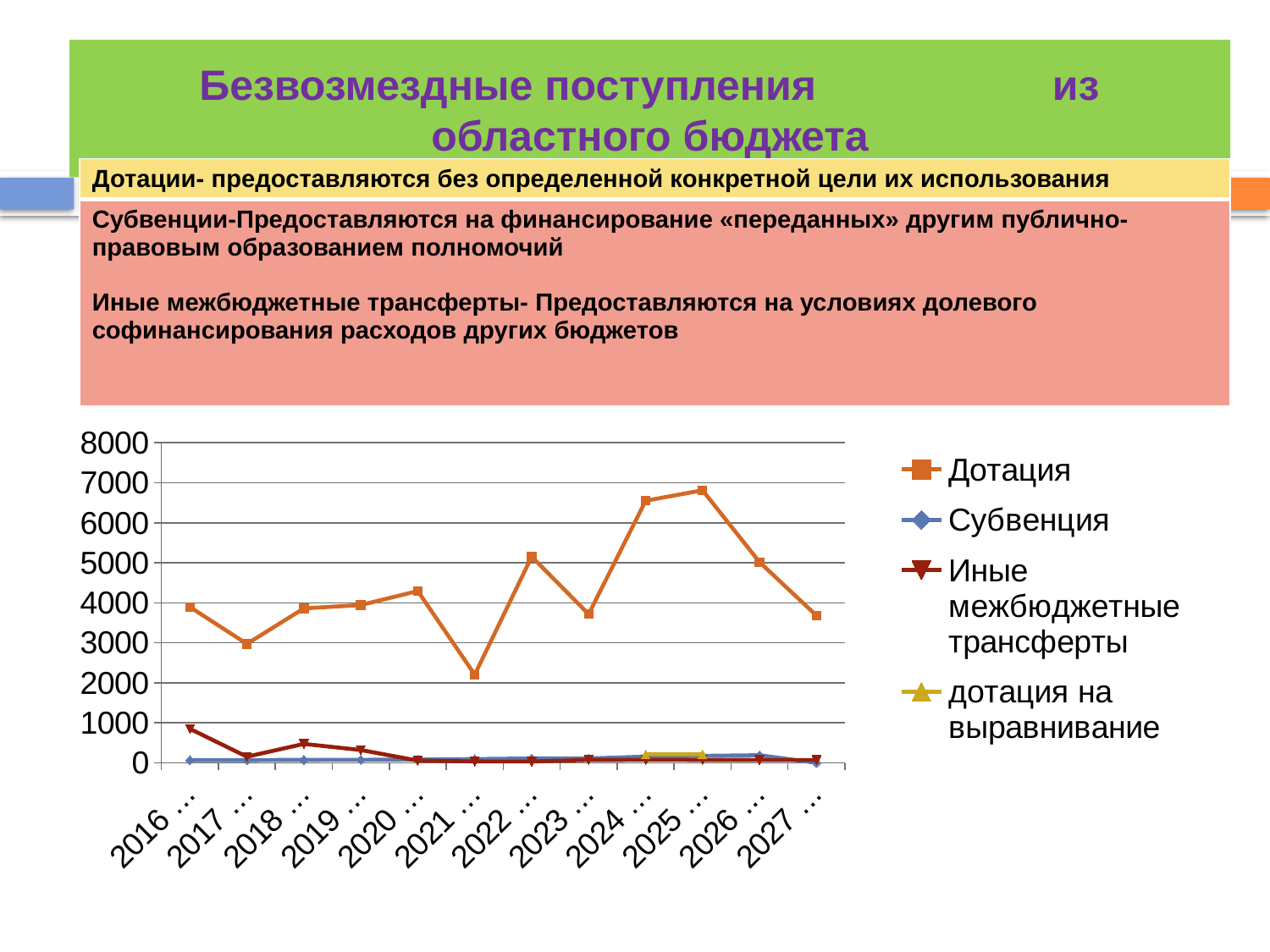

# Безвозмездные поступления                    из областного бюджета
| Дотации- предоставляются без определенной конкретной цели их использования |
| --- |
| Субвенции-Предоставляются на финансирование «переданных» другим публично-правовым образованием полномочий Иные межбюджетные трансферты- Предоставляются на условиях долевого софинансирования расходов других бюджетов |

### Chart

| Category | Дотация | Субвенция | Иные межбюджетные трансферты | дотация на выравнивание |
|---|---|---|---|---|
| 2016 факт | 3896.5 | 70.1 | 851.3 | None |
| 2017 факт | 2973.6 | 69.5 | 153.6 | None |
| 2018 факт | 3861.5 | 76.0 | 473.3 | None |
| 2019 факт | 3945.1 | 76.7 | 321.4 | None |
| 2020 факт | 4294.9 | 83.4 | 56.2 | None |
| 2021 факт | 2204.3 | 96.1 | 36.0 | None |
| 2022 факт | 5153.7 | 111.0 | 34.2 | None |
| 2023 факт | 3716.8 | 109.9 | 74.0 | None |
| 2024 факт | 6551.1 | 157.3 | 77.4 | 215.9 |
| 2025 план | 6811.5 | 175.6 | 75.7 | 217.1 |
| 2026 план | 5017.4 | 191.7 | 72.3 | None |
| 2027 план | 3681.4 | 0.2 | 72.3 | None |